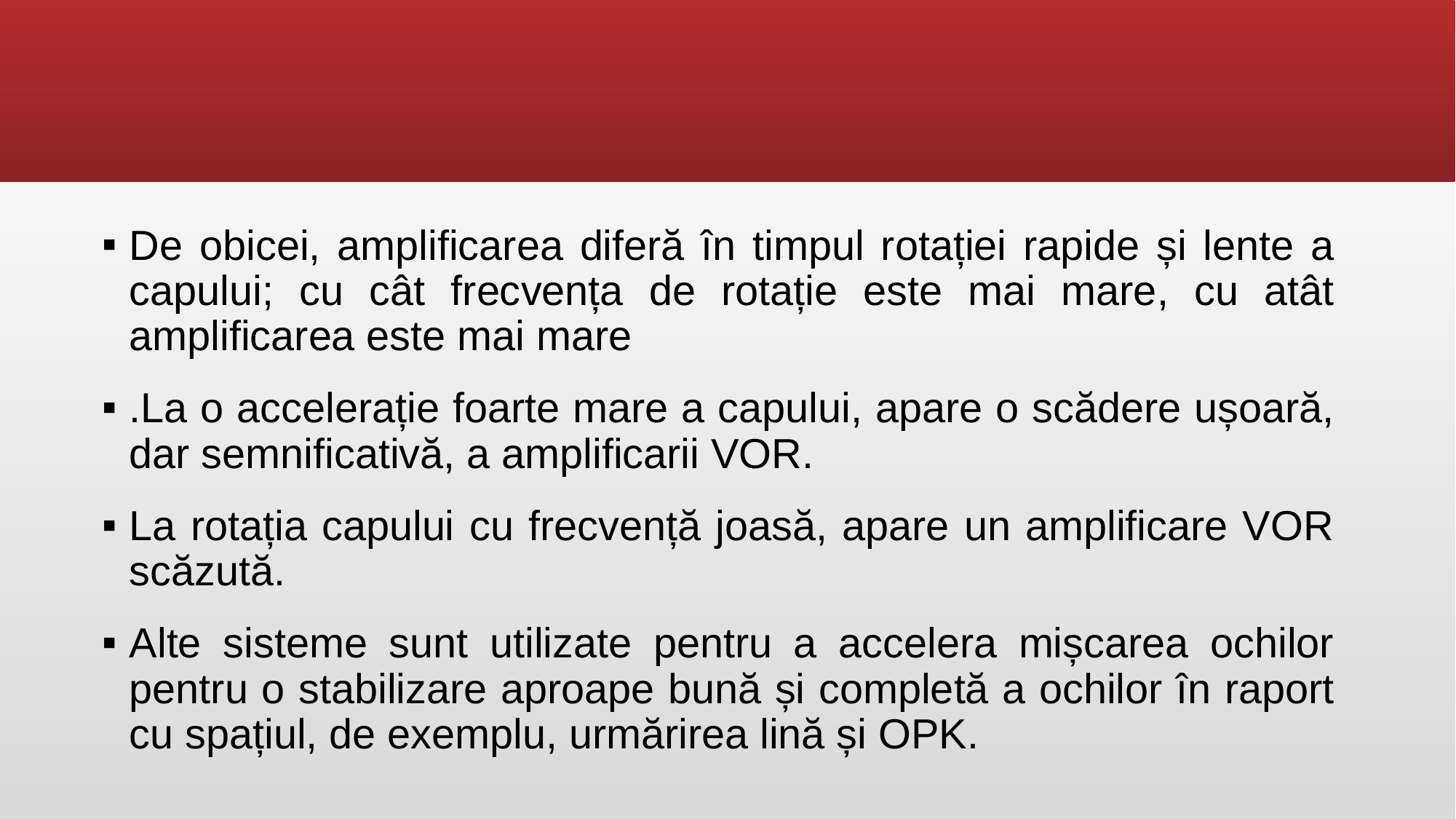

#
De obicei, amplificarea diferă în timpul rotației rapide și lente a capului; cu cât frecvența de rotație este mai mare, cu atât amplificarea este mai mare
.La o accelerație foarte mare a capului, apare o scădere ușoară, dar semnificativă, a amplificarii VOR.
La rotația capului cu frecvență joasă, apare un amplificare VOR scăzută.
Alte sisteme sunt utilizate pentru a accelera mișcarea ochilor pentru o stabilizare aproape bună și completă a ochilor în raport cu spațiul, de exemplu, urmărirea lină și OPK.